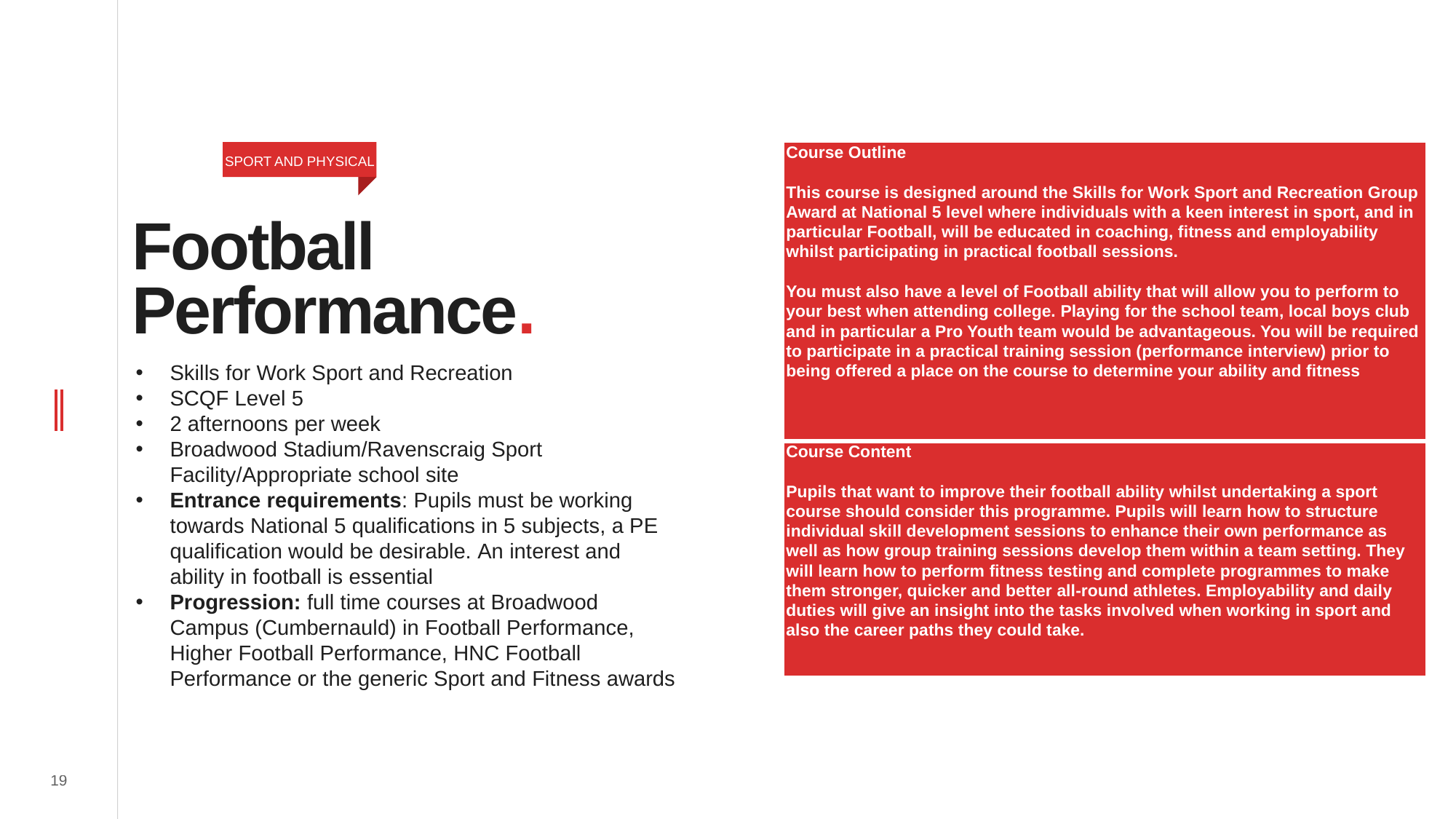

SPORT AND PHYSICAL
| Course Outline This course is designed around the Skills for Work Sport and Recreation Group Award at National 5 level where individuals with a keen interest in sport, and in particular Football, will be educated in coaching, fitness and employability whilst participating in practical football sessions. You must also have a level of Football ability that will allow you to perform to your best when attending college. Playing for the school team, local boys club and in particular a Pro Youth team would be advantageous. You will be required to participate in a practical training session (performance interview) prior to being offered a place on the course to determine your ability and fitness |
| --- |
| Course Content Pupils that want to improve their football ability whilst undertaking a sport course should consider this programme. Pupils will learn how to structure individual skill development sessions to enhance their own performance as well as how group training sessions develop them within a team setting. They will learn how to perform fitness testing and complete programmes to make them stronger, quicker and better all-round athletes. Employability and daily duties will give an insight into the tasks involved when working in sport and also the career paths they could take. |

# Football Performance.
Skills for Work Sport and Recreation
SCQF Level 5
2 afternoons per week
Broadwood Stadium/Ravenscraig Sport Facility/Appropriate school site
Entrance requirements: Pupils must be working towards National 5 qualifications in 5 subjects, a PE qualification would be desirable. An interest and ability in football is essential
Progression: full time courses at Broadwood Campus (Cumbernauld) in Football Performance, Higher Football Performance, HNC Football Performance or the generic Sport and Fitness awards
19